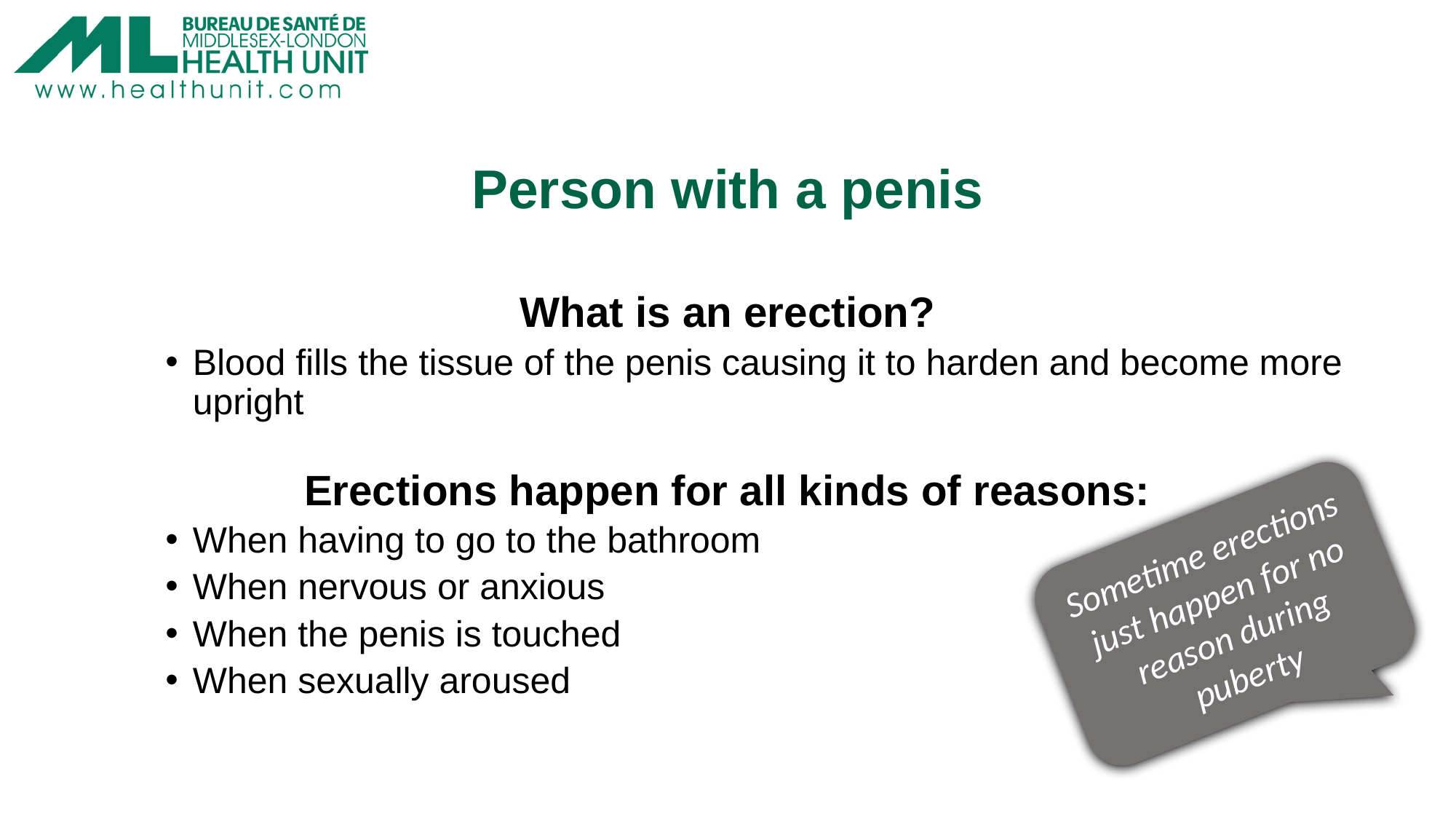

# Person with a penis
What is an erection?
Blood fills the tissue of the penis causing it to harden and become more upright
Erections happen for all kinds of reasons:
When having to go to the bathroom
When nervous or anxious
When the penis is touched
When sexually aroused

Sometime erections just happen for no reason during puberty